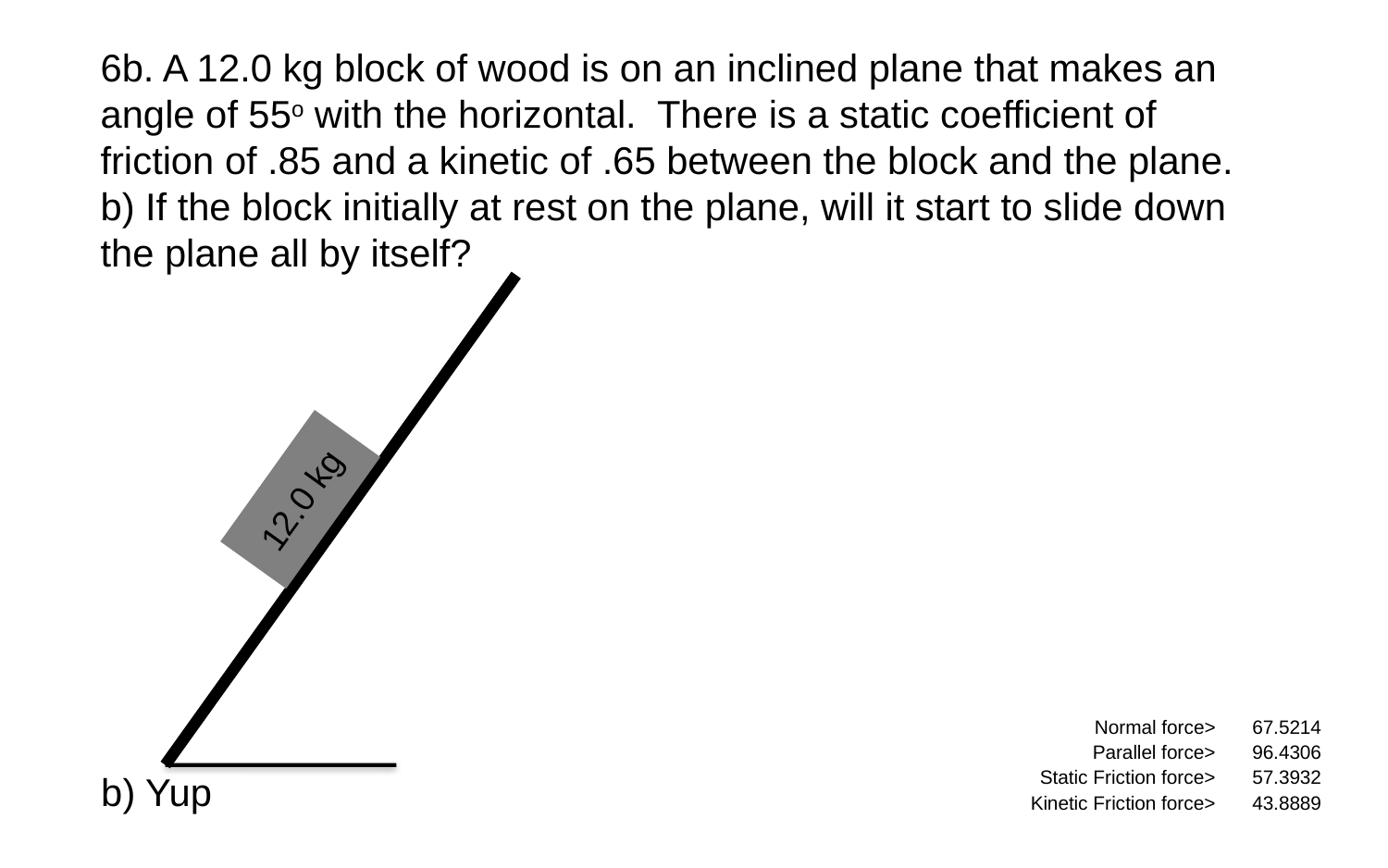

6b. A 12.0 kg block of wood is on an inclined plane that makes an angle of 55o with the horizontal.  There is a static coefficient of friction of .85 and a kinetic of .65 between the block and the plane. b) If the block initially at rest on the plane, will it start to slide down the plane all by itself?

12.0 kg

| Normal force> | 67.5214 |
| --- | --- |
| Parallel force> | 96.4306 |
| Static Friction force> | 57.3932 |
| Kinetic Friction force> | 43.8889 |
b) Yup